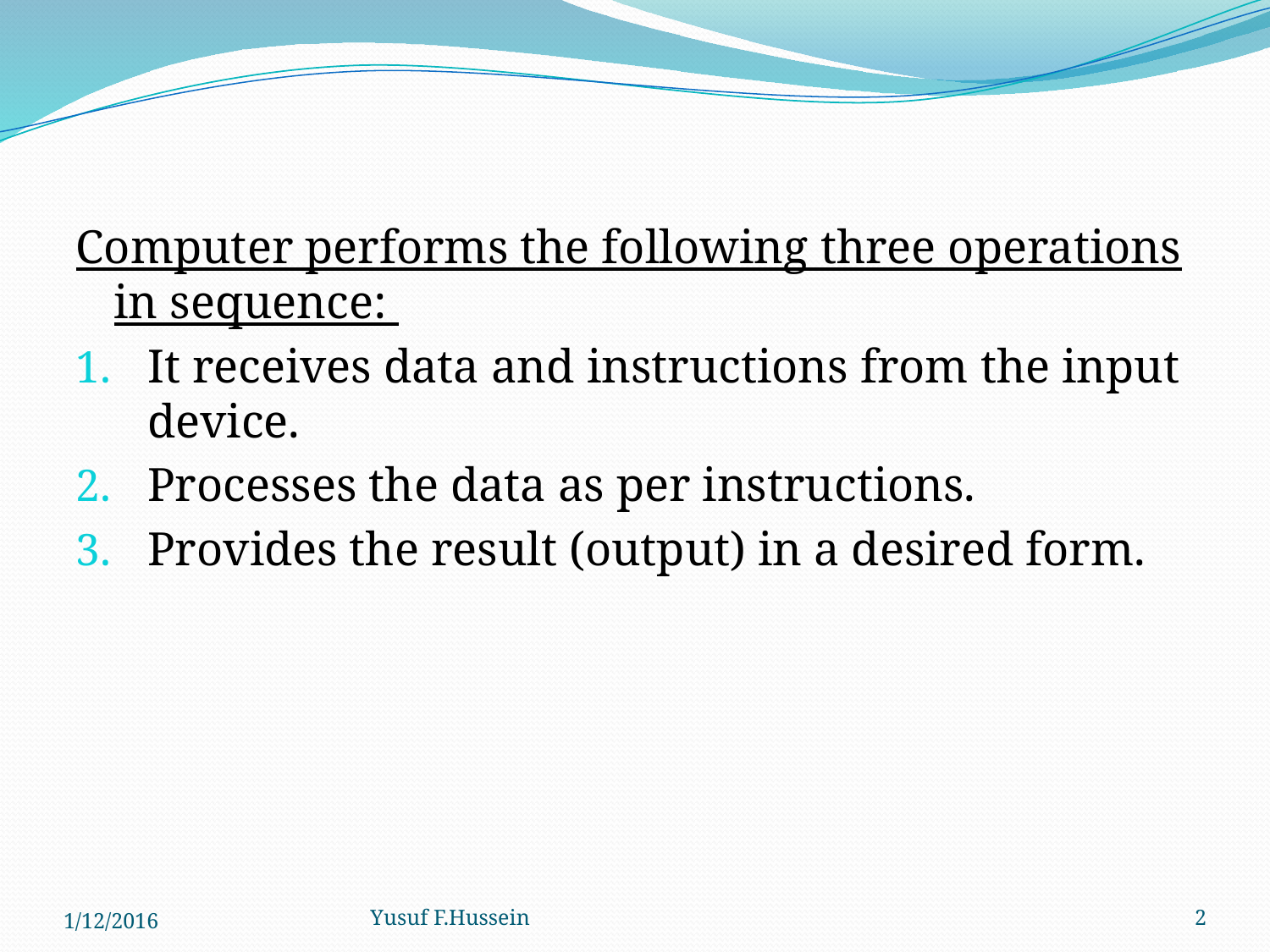

Computer performs the following three operations in sequence:
It receives data and instructions from the input device.
Processes the data as per instructions.
Provides the result (output) in a desired form.
1/12/2016
Yusuf F.Hussein
2